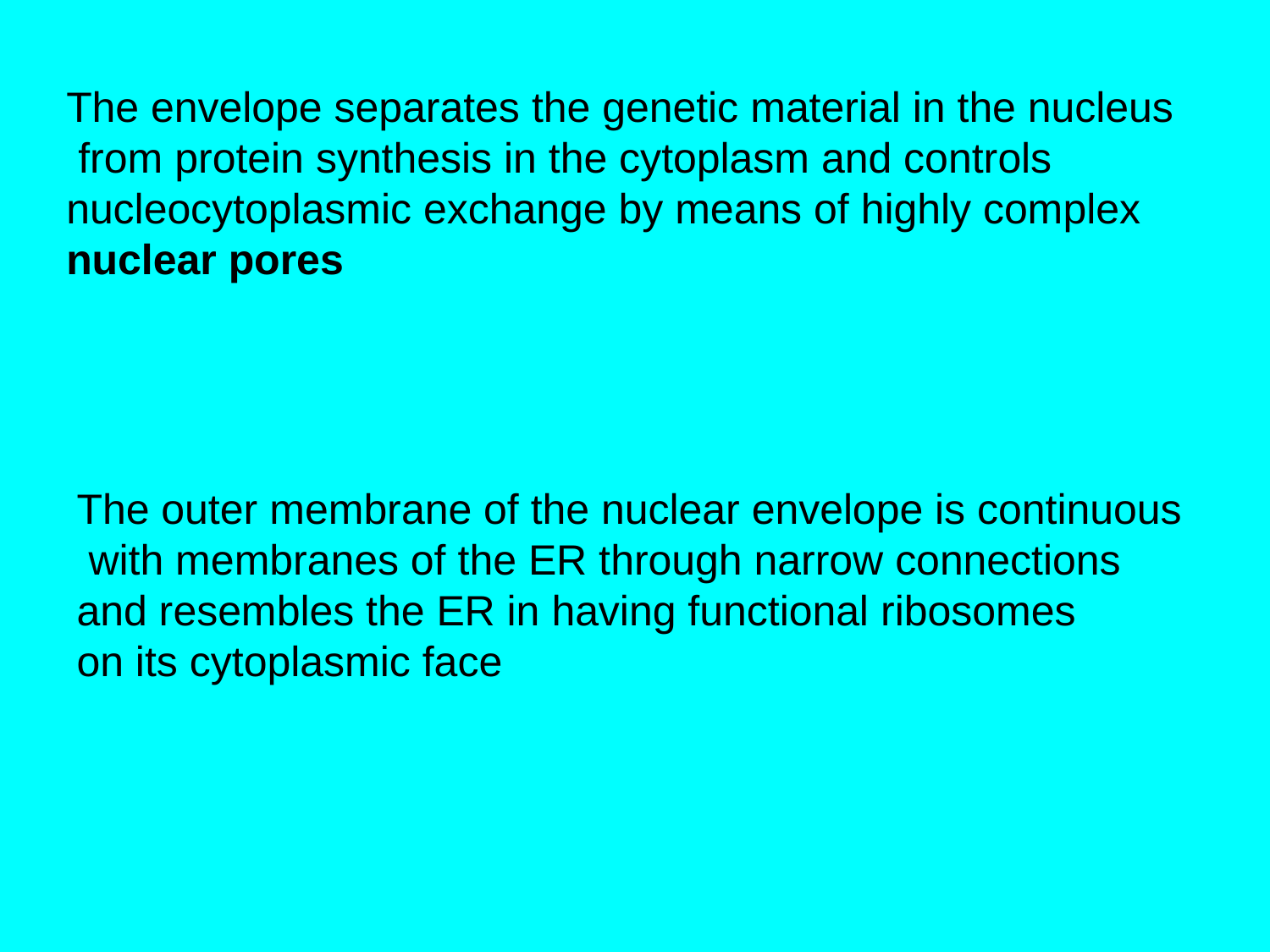

The envelope separates the genetic material in the nucleus
 from protein synthesis in the cytoplasm and controls
nucleocytoplasmic exchange by means of highly complex
nuclear pores
The outer membrane of the nuclear envelope is continuous
 with membranes of the ER through narrow connections
and resembles the ER in having functional ribosomes
on its cytoplasmic face